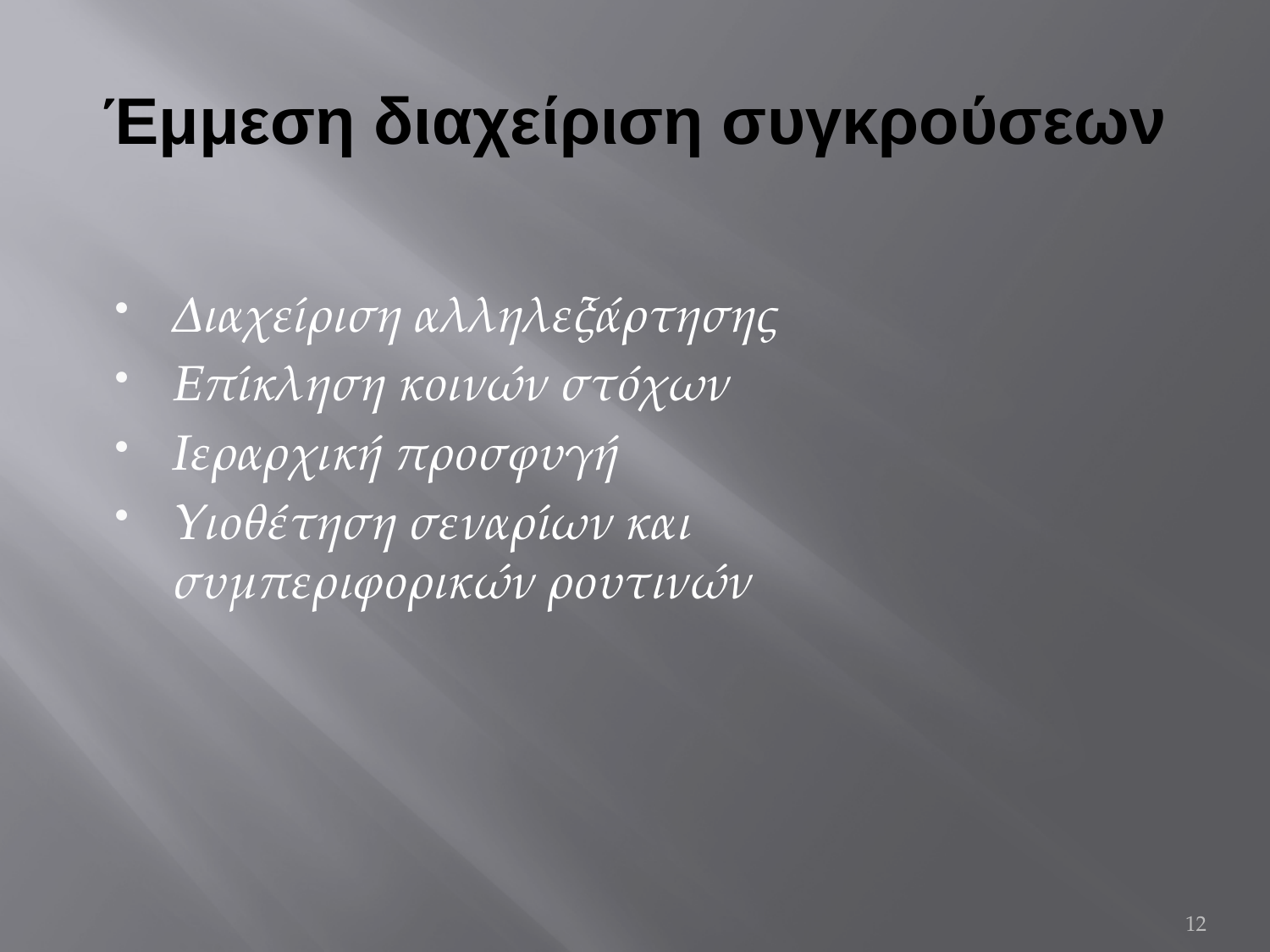

# Έμμεση διαχείριση συγκρούσεων
Διαχείριση αλληλεξάρτησης
Επίκληση κοινών στόχων
Ιεραρχική προσφυγή
Υιοθέτηση σεναρίων και συμπεριφορικών ρουτινών
12